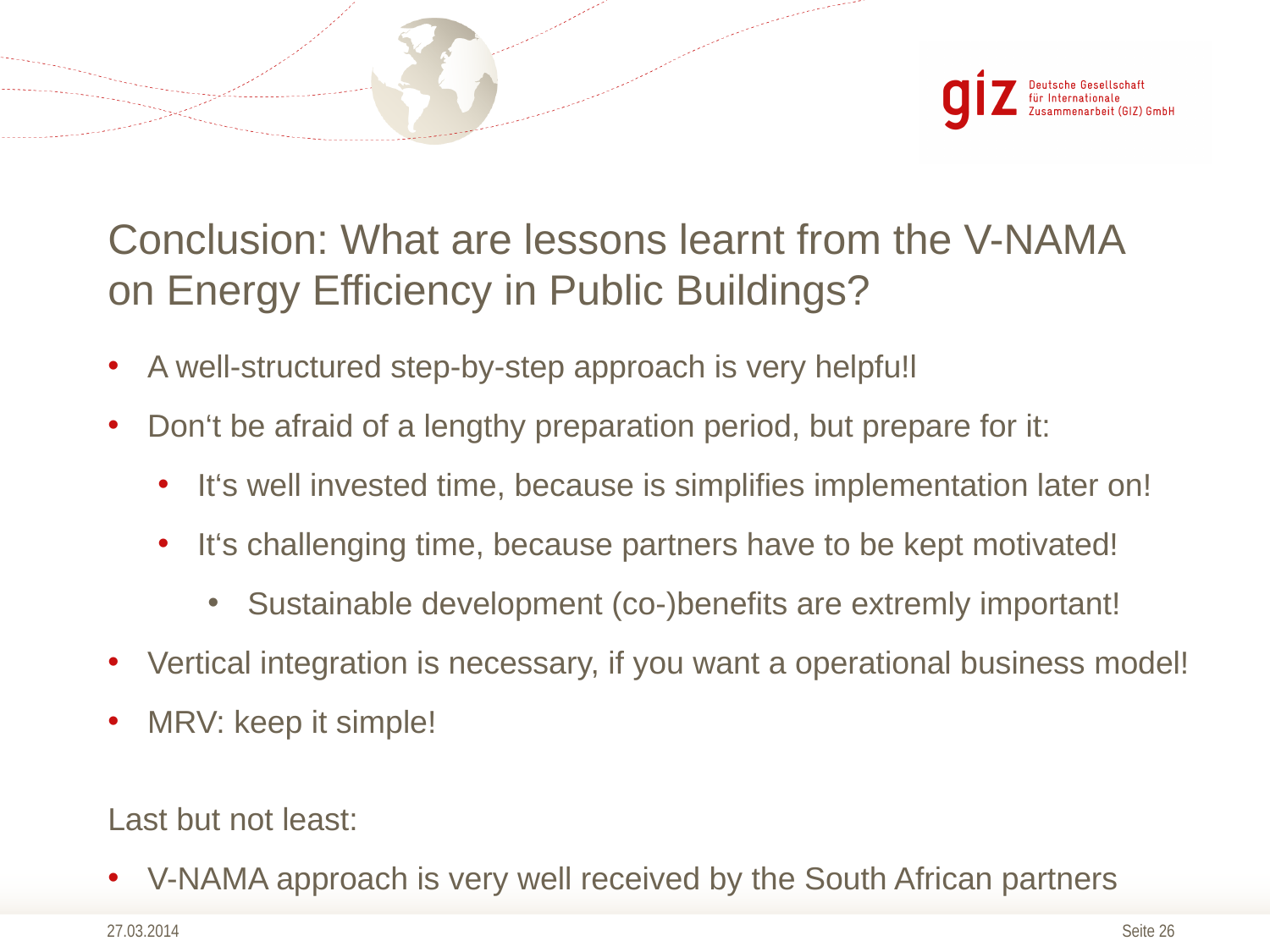

# Conclusion: What are lessons learnt from the V-NAMA on Energy Efficiency in Public Buildings?
A well-structured step-by-step approach is very helpfu!l
Don‘t be afraid of a lengthy preparation period, but prepare for it:
It‘s well invested time, because is simplifies implementation later on!
It‘s challenging time, because partners have to be kept motivated!
Sustainable development (co-)benefits are extremly important!
Vertical integration is necessary, if you want a operational business model!
MRV: keep it simple!
Last but not least:
V-NAMA approach is very well received by the South African partners
27.03.2014